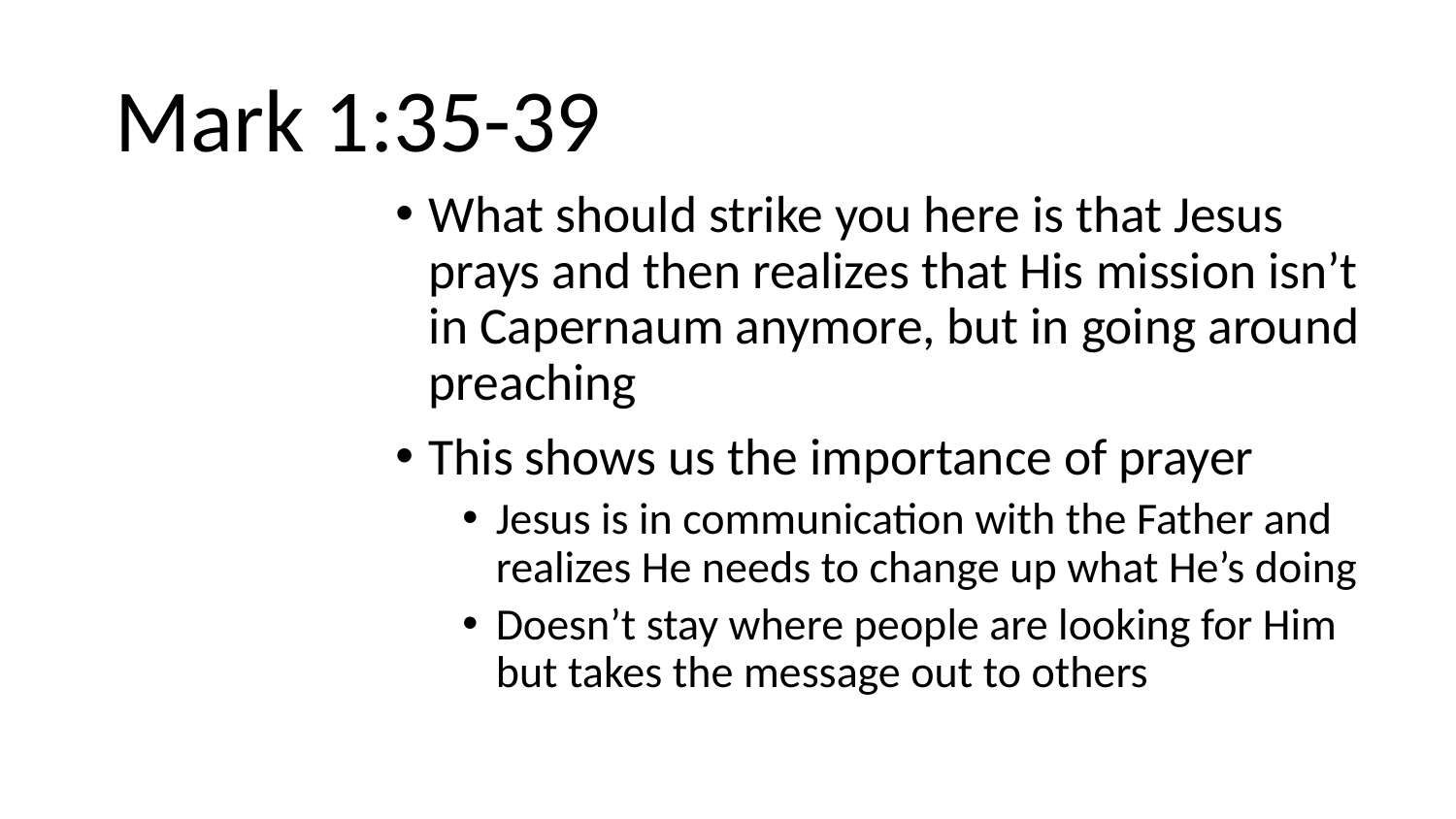

# Mark 1:35-39
What should strike you here is that Jesus prays and then realizes that His mission isn’t in Capernaum anymore, but in going around preaching
This shows us the importance of prayer
Jesus is in communication with the Father and realizes He needs to change up what He’s doing
Doesn’t stay where people are looking for Him but takes the message out to others